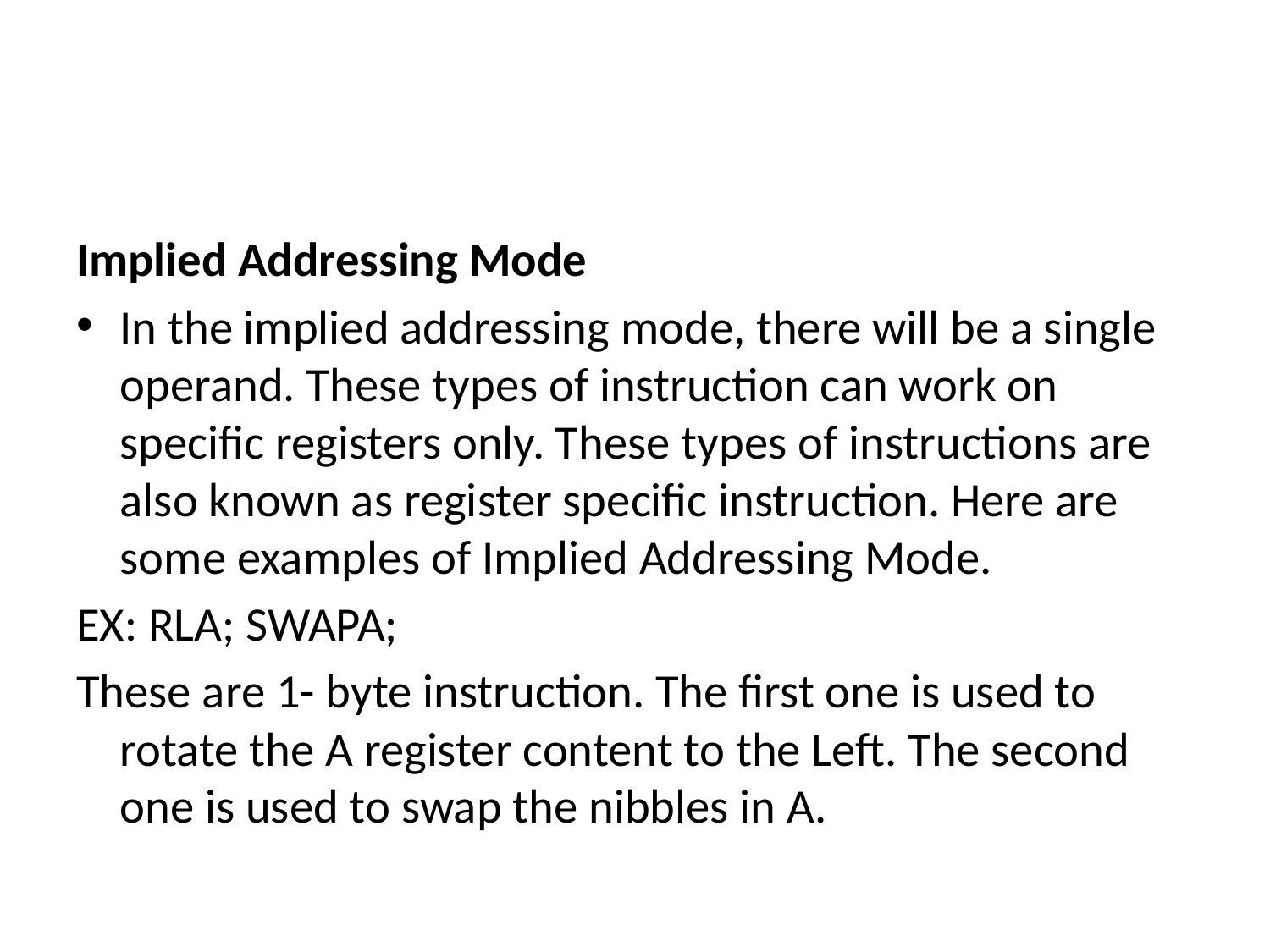

#
Implied Addressing Mode
In the implied addressing mode, there will be a single operand. These types of instruction can work on specific registers only. These types of instructions are also known as register specific instruction. Here are some examples of Implied Addressing Mode.
EX: RLA; SWAPA;
These are 1- byte instruction. The first one is used to rotate the A register content to the Left. The second one is used to swap the nibbles in A.